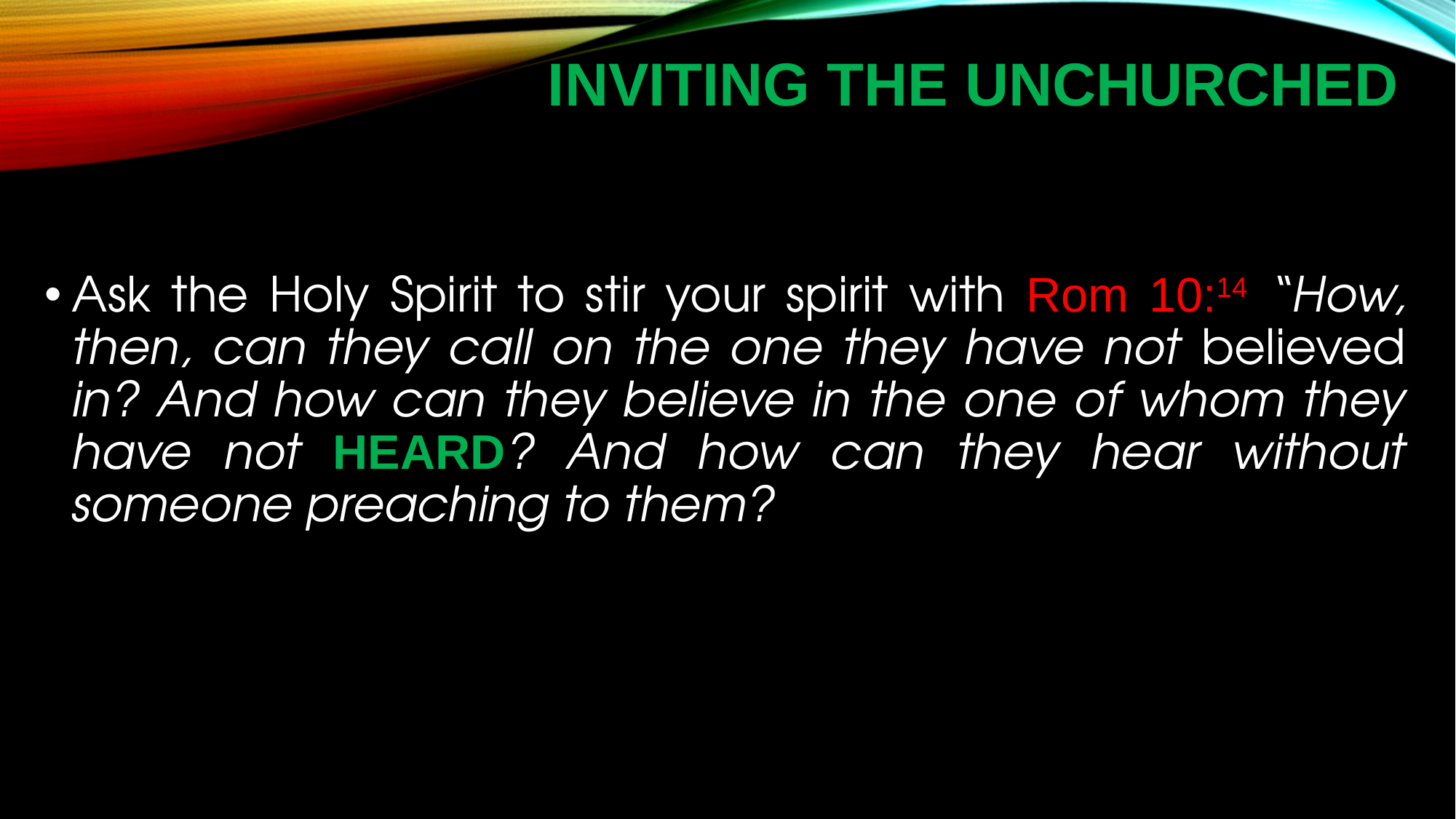

# Inviting The Unchurched

Ask the Holy Spirit to stir your spirit with Rom 10:14 “How, then, can they call on the one they have not believed in? And how can they believe in the one of whom they have not HEARD? And how can they hear without someone preaching to them?